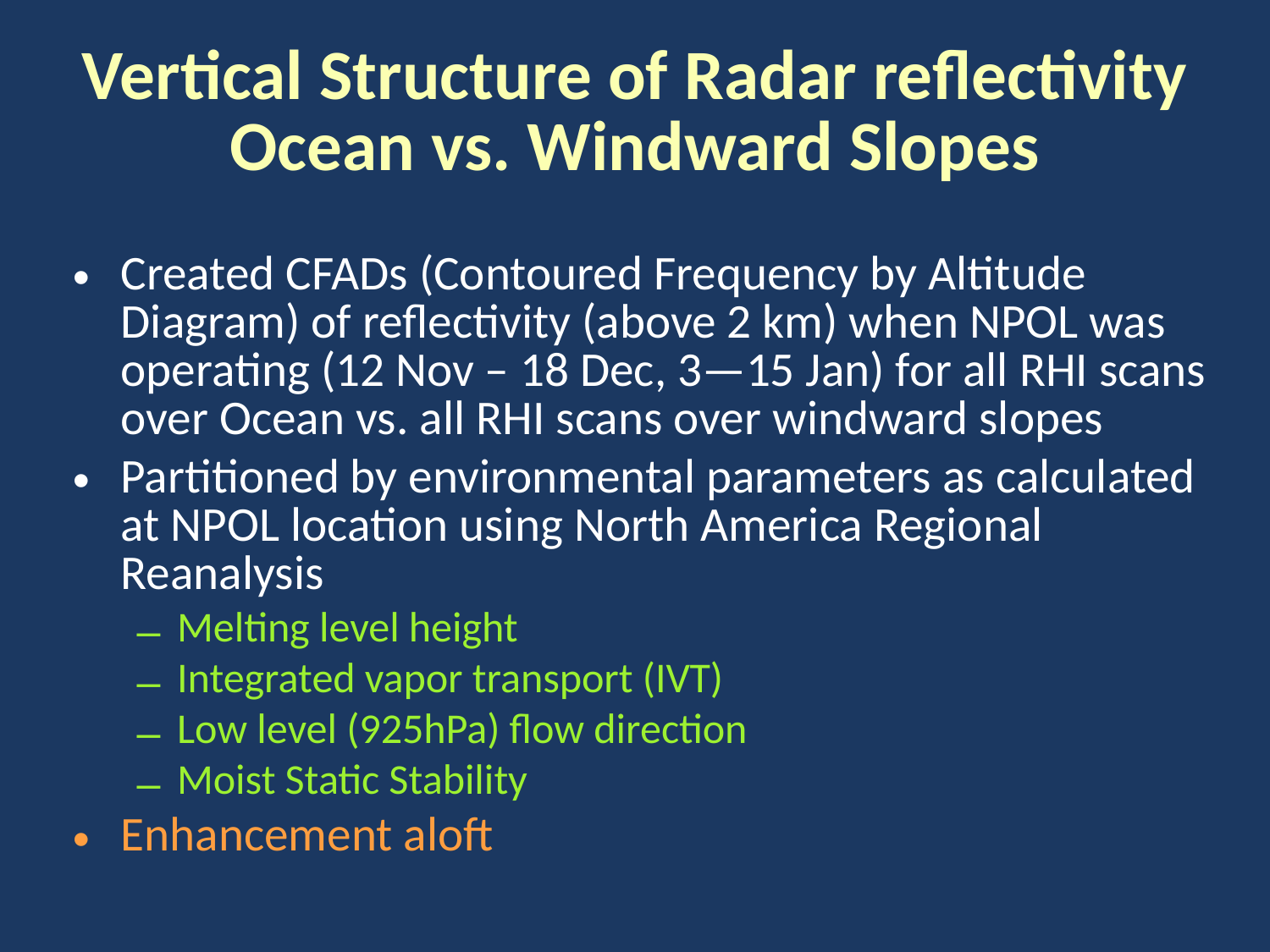

# Vertical Structure of Radar reflectivity  Ocean vs. Windward Slopes
Created CFADs (Contoured Frequency by Altitude Diagram) of reflectivity (above 2 km) when NPOL was operating (12 Nov – 18 Dec, 3—15 Jan) for all RHI scans over Ocean vs. all RHI scans over windward slopes
Partitioned by environmental parameters as calculated at NPOL location using North America Regional Reanalysis
Melting level height
Integrated vapor transport (IVT)
Low level (925hPa) flow direction
Moist Static Stability
Enhancement aloft